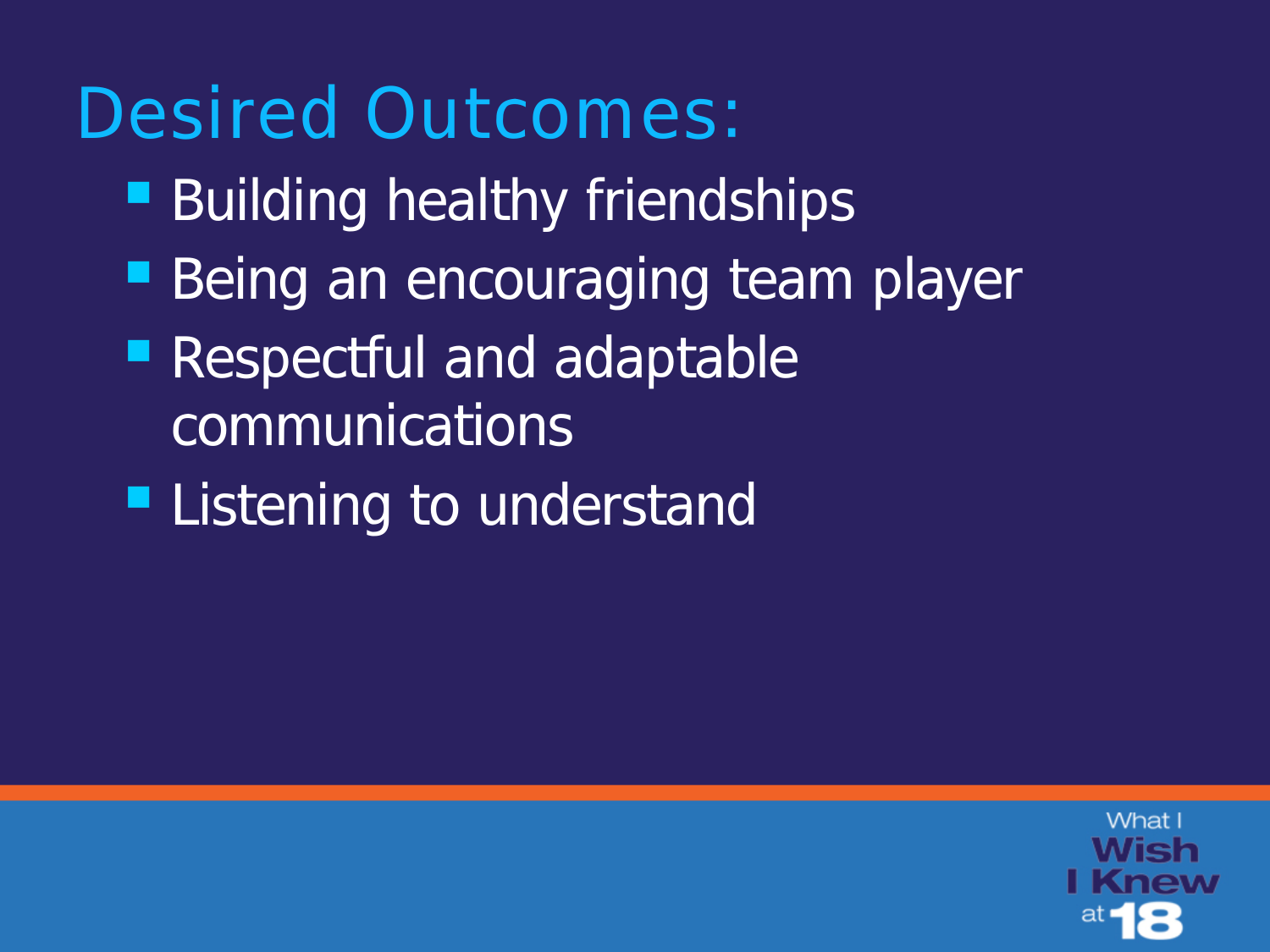

Desired Outcomes:
Building healthy friendships
Being an encouraging team player
Respectful and adaptable communications
Listening to understand